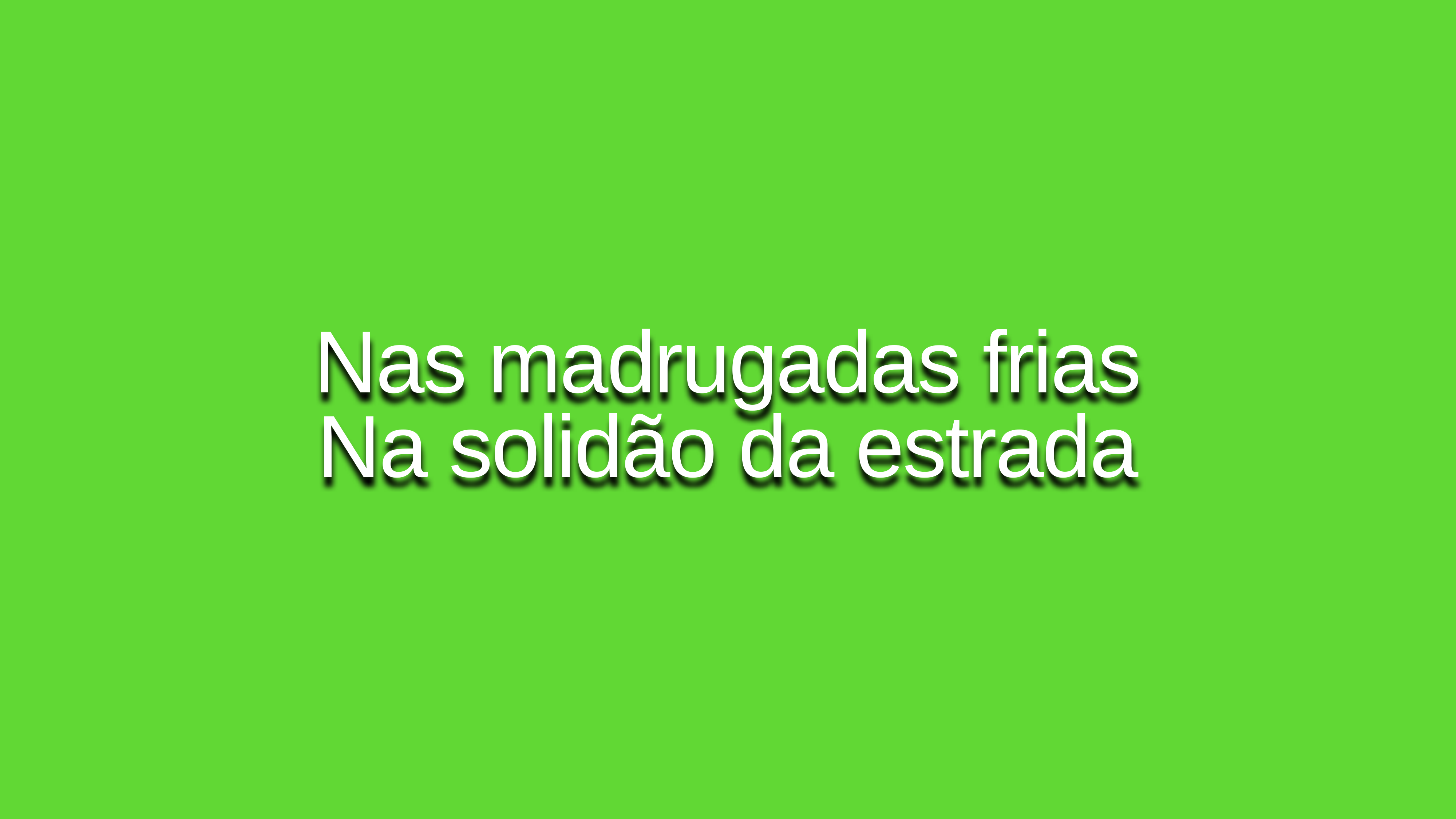

Nas madrugadas frias
Na solidão da estrada